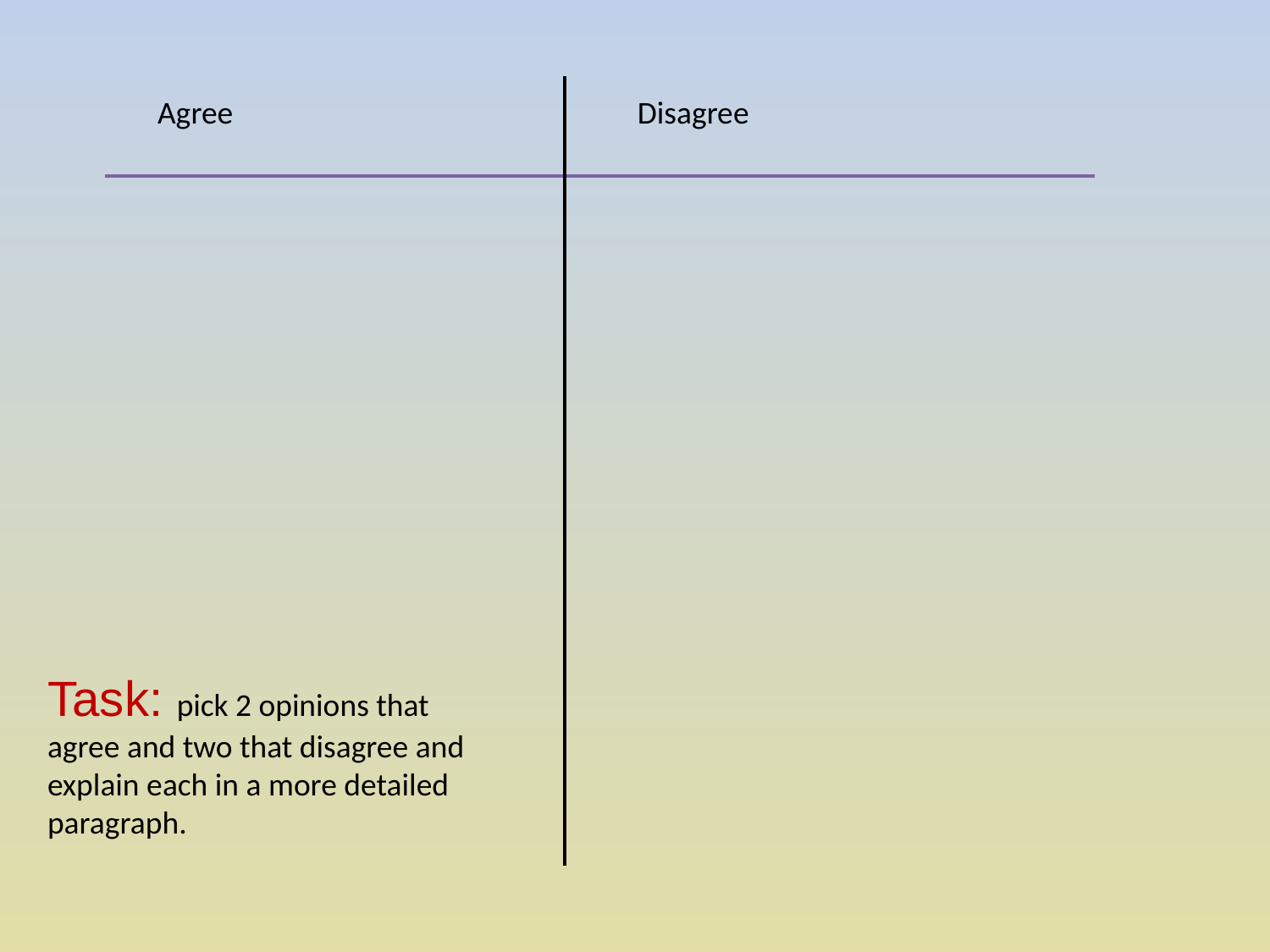

Agree
Disagree
Task: pick 2 opinions that agree and two that disagree and explain each in a more detailed paragraph.